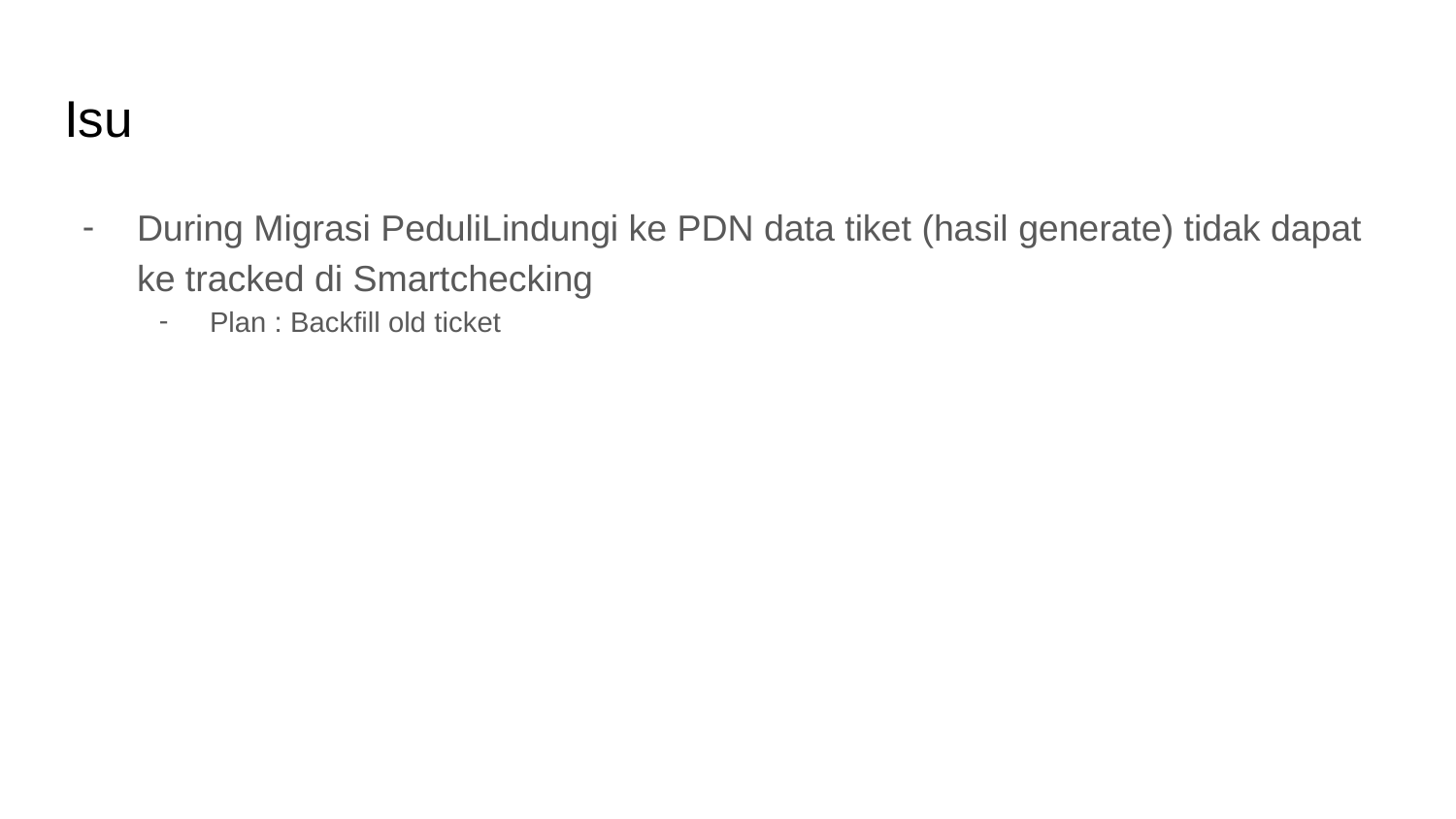

# Isu
During Migrasi PeduliLindungi ke PDN data tiket (hasil generate) tidak dapat ke tracked di Smartchecking
Plan : Backfill old ticket